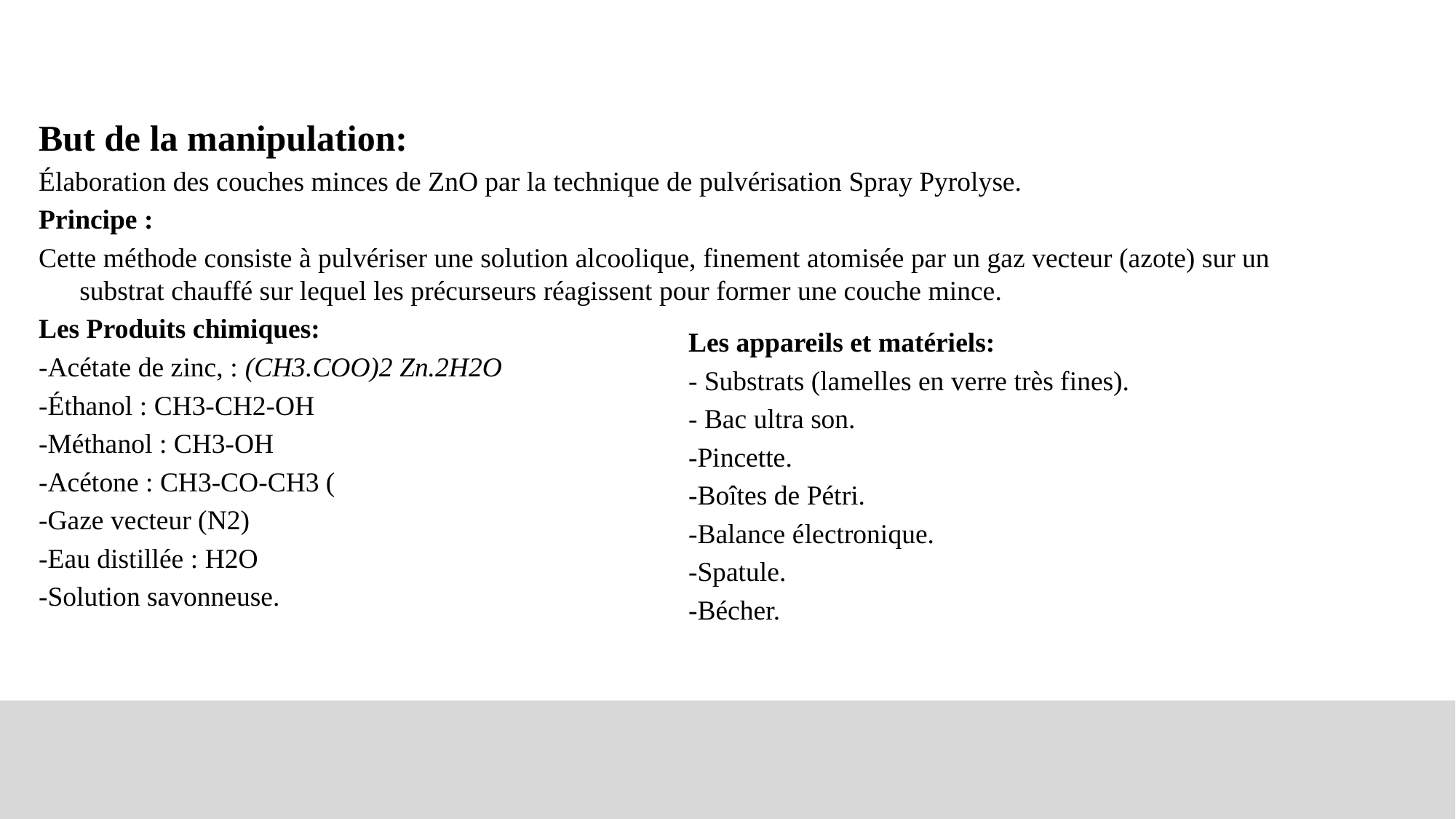

#
But de la manipulation:
Élaboration des couches minces de ZnO par la technique de pulvérisation Spray Pyrolyse.
Principe :
Cette méthode consiste à pulvériser une solution alcoolique, finement atomisée par un gaz vecteur (azote) sur un substrat chauffé sur lequel les précurseurs réagissent pour former une couche mince.
Les Produits chimiques:
-Acétate de zinc, : (CH3.COO)2 Zn.2H2O
-Éthanol : CH3-CH2-OH
-Méthanol : CH3-OH
-Acétone : CH3-CO-CH3 (
-Gaze vecteur (N2)
-Eau distillée : H2O
-Solution savonneuse.
Les appareils et matériels:
- Substrats (lamelles en verre très fines).
- Bac ultra son.
-Pincette.
-Boîtes de Pétri.
-Balance électronique.
-Spatule.
-Bécher.